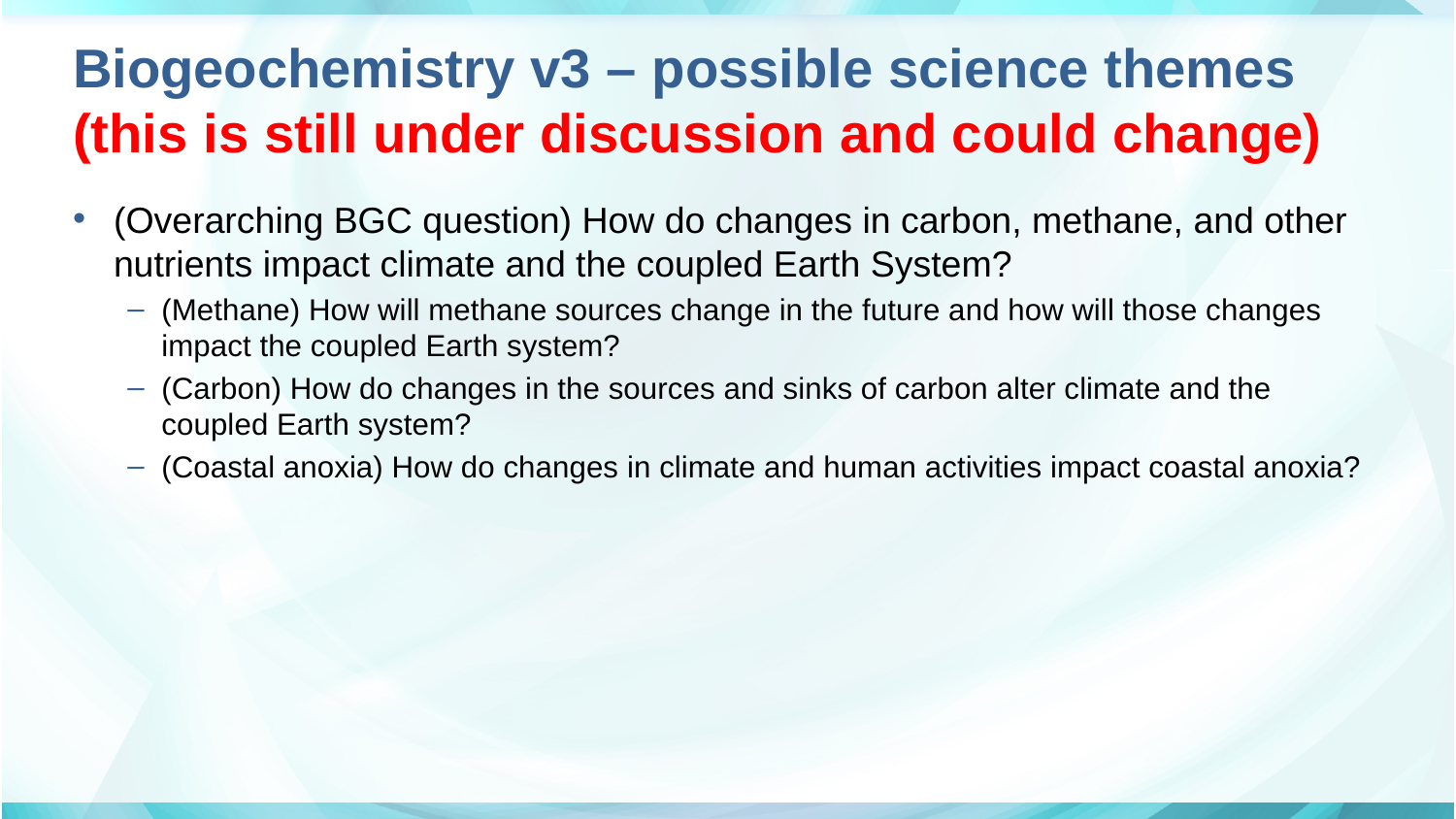

# Biogeochemistry v3 – possible science themes (this is still under discussion and could change)
(Overarching BGC question) How do changes in carbon, methane, and other nutrients impact climate and the coupled Earth System?
(Methane) How will methane sources change in the future and how will those changes impact the coupled Earth system?
(Carbon) How do changes in the sources and sinks of carbon alter climate and the coupled Earth system?
(Coastal anoxia) How do changes in climate and human activities impact coastal anoxia?